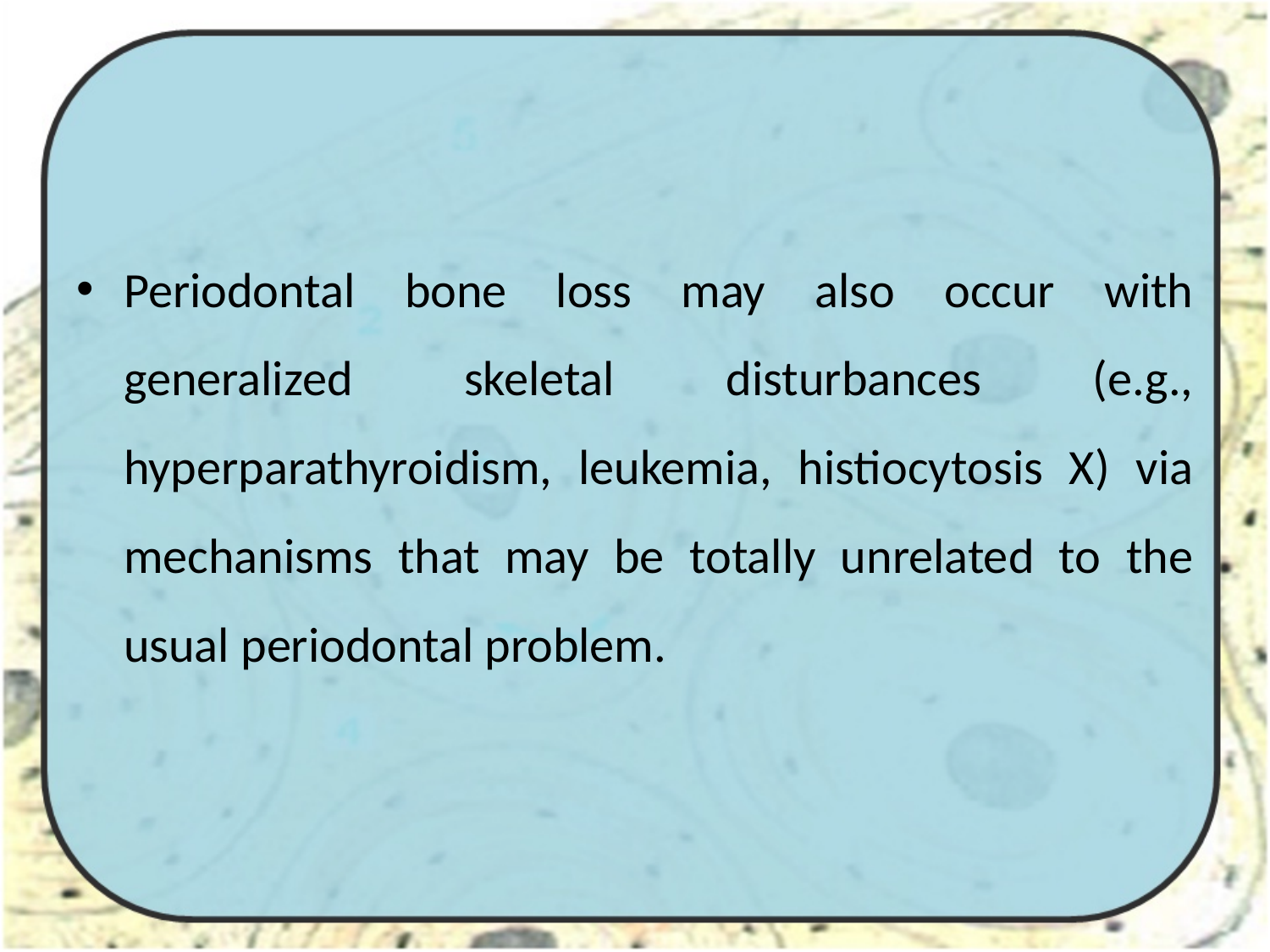

#
Periodontal bone loss may also occur with generalized skeletal disturbances (e.g., hyperparathyroidism, leukemia, histiocytosis X) via mechanisms that may be totally unrelated to the usual periodontal problem.